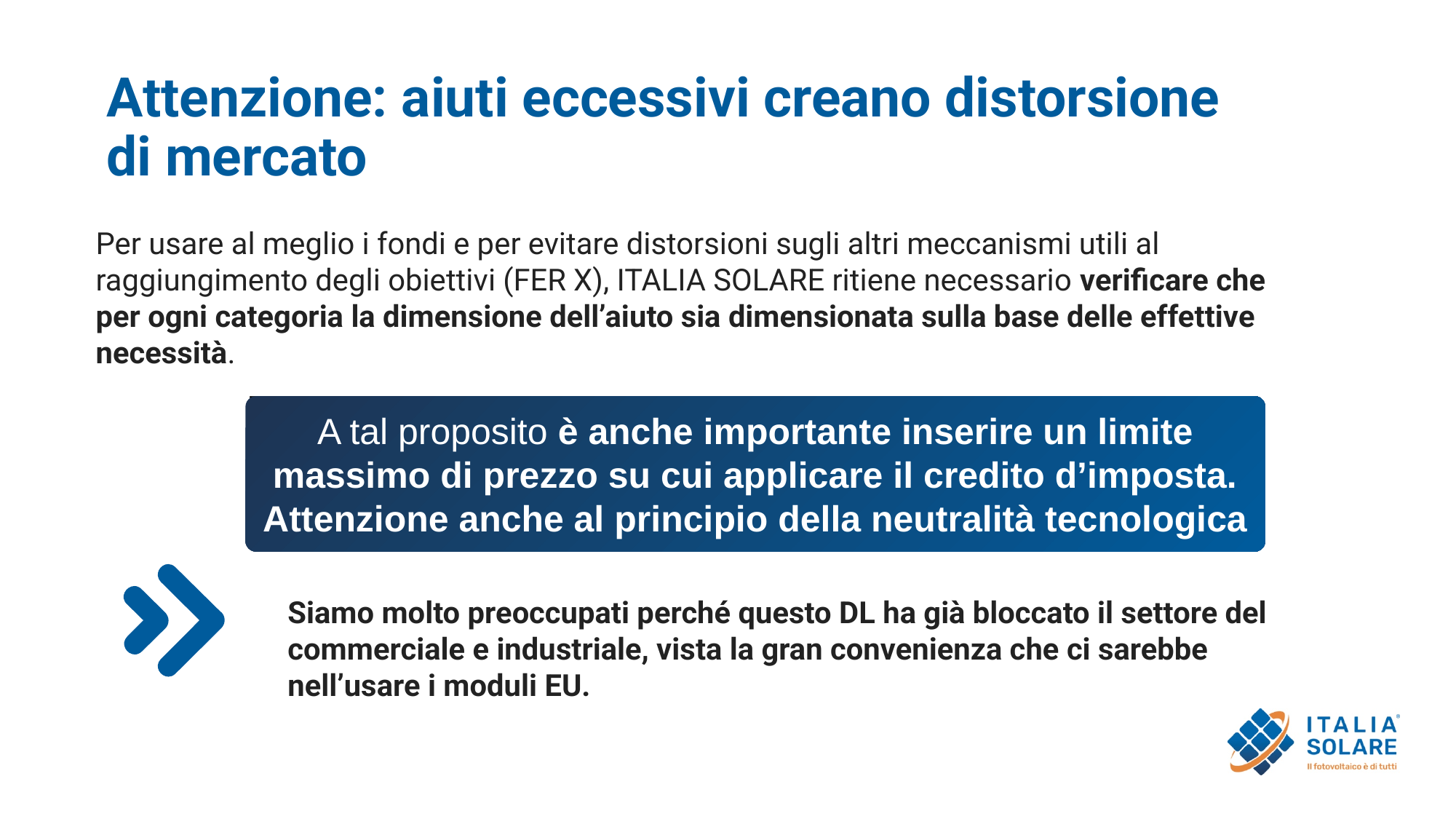

# Attenzione: aiuti eccessivi creano distorsione di mercato
Per usare al meglio i fondi e per evitare distorsioni sugli altri meccanismi utili al raggiungimento degli obiettivi (FER X), ITALIA SOLARE ritiene necessario verificare che per ogni categoria la dimensione dell’aiuto sia dimensionata sulla base delle effettive necessità.

Siamo molto preoccupati perché questo DL ha già bloccato il settore del commerciale e industriale, vista la gran convenienza che ci sarebbe nell’usare i moduli EU.

A tal proposito è anche importante inserire un limite massimo di prezzo su cui applicare il credito d’imposta.
Attenzione anche al principio della neutralità tecnologica